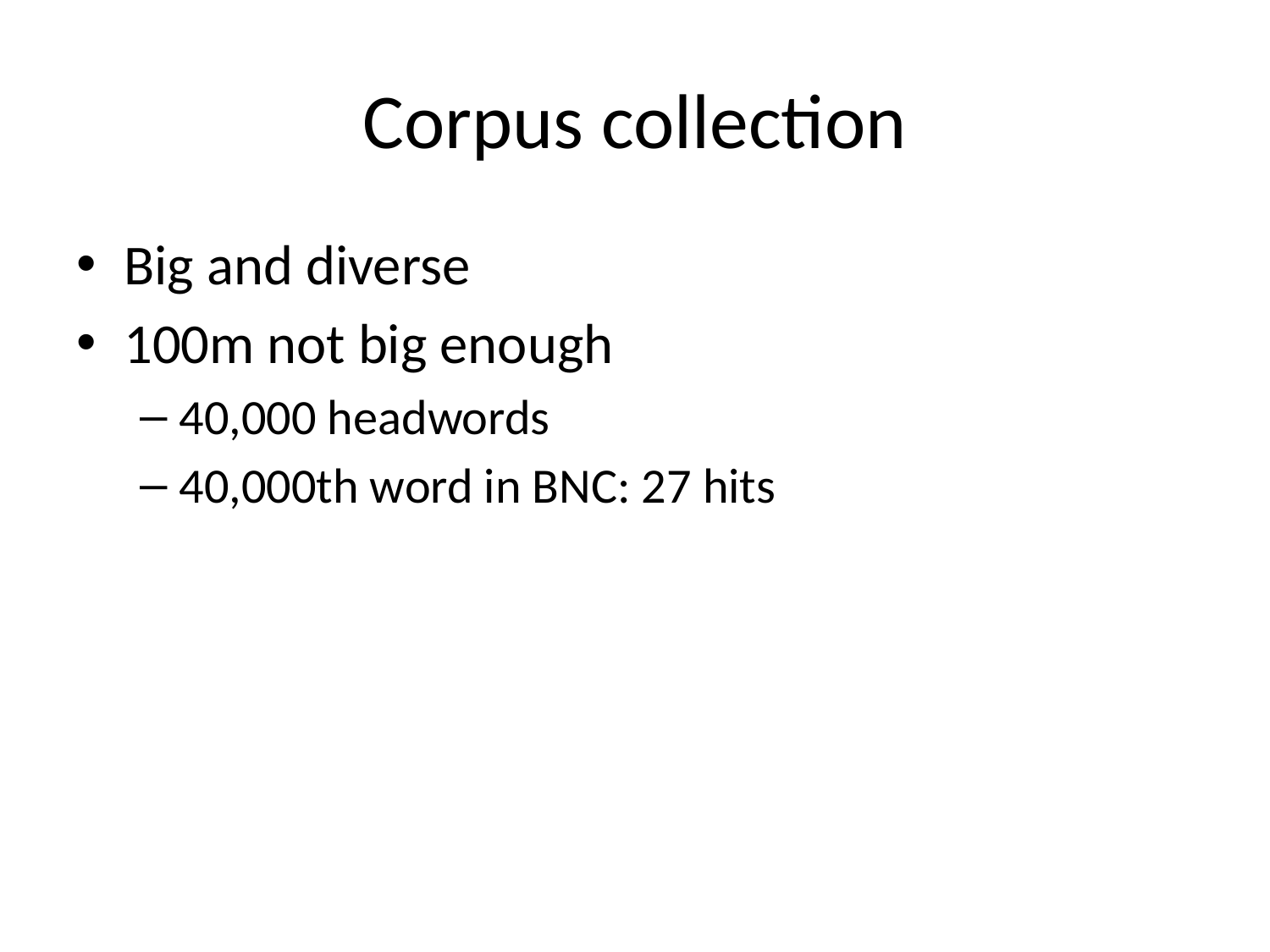

# Corpus collection
Big and diverse
100m not big enough
40,000 headwords
40,000th word in BNC: 27 hits